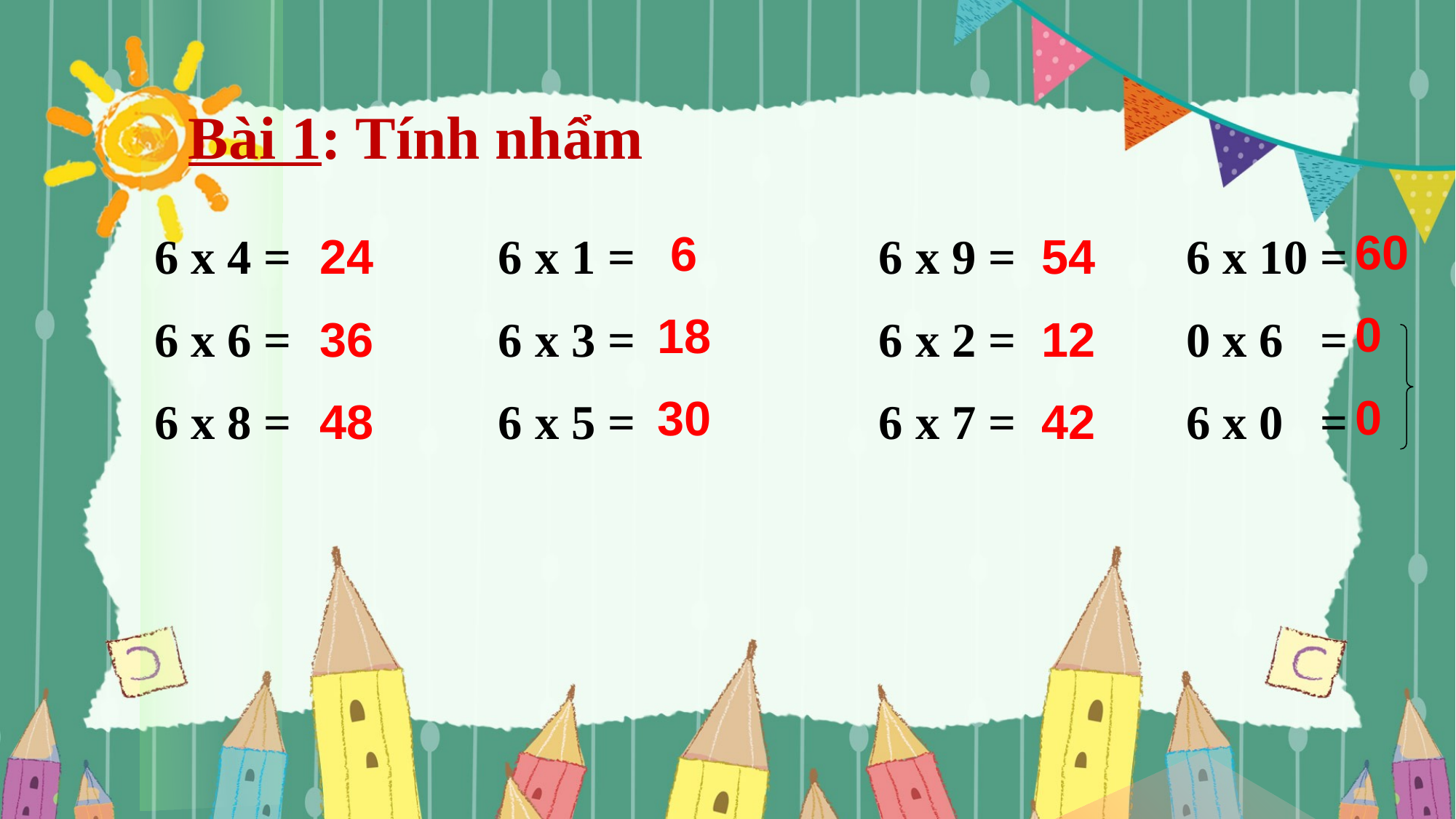

Bài 1: Tính nhẩm
60
0
0
 6
18
30
24
36
48
54
12
42
6 x 4 =                 6 x 1 =                    6 x 9 =              6 x 10 =
6 x 6 =                 6 x 3 =                    6 x 2 =              0 x 6   =
6 x 8 =                 6 x 5 =                    6 x 7 =              6 x 0   =